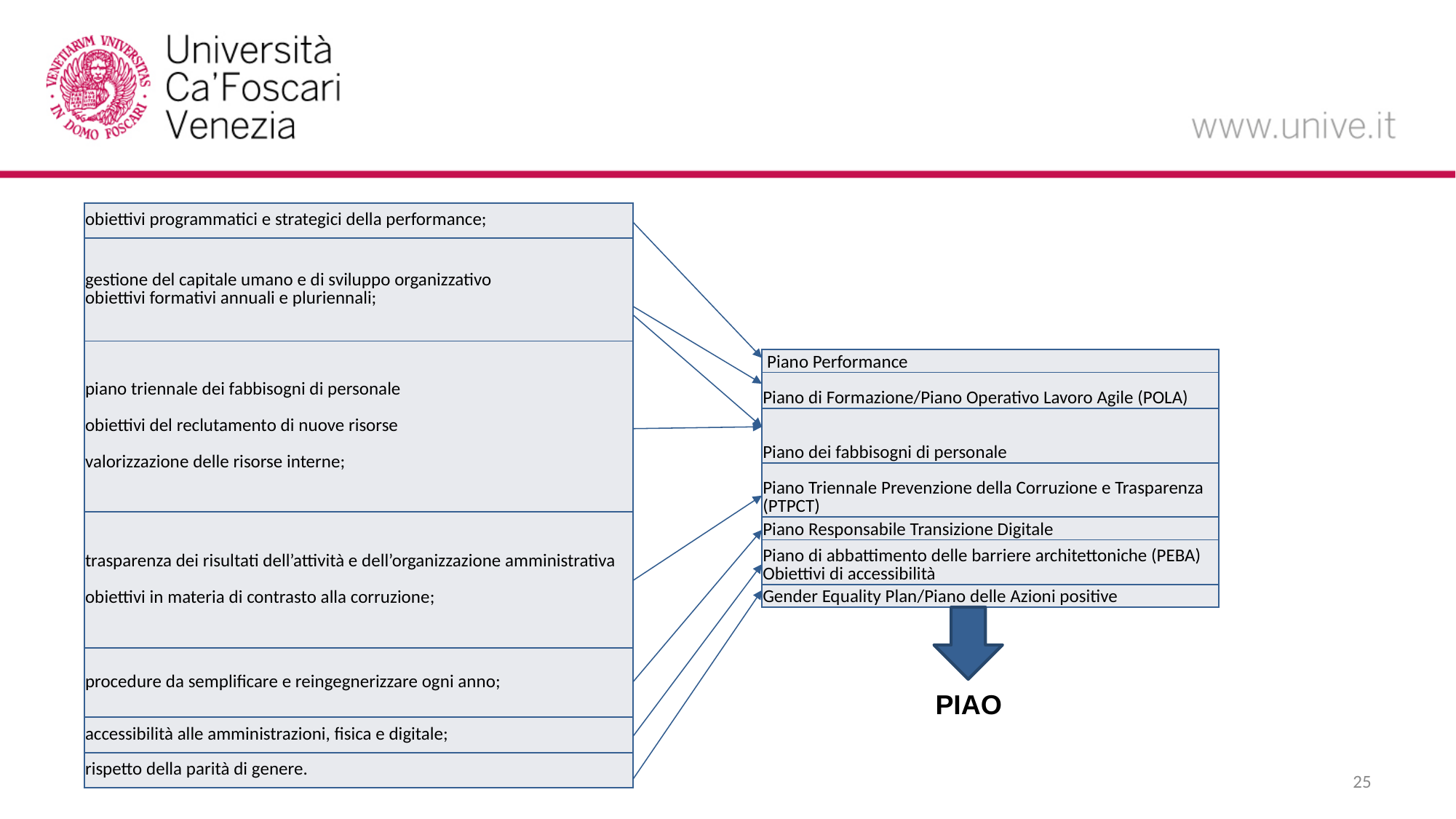

| obiettivi programmatici e strategici della performance; |
| --- |
| gestione del capitale umano e di sviluppo organizzativo obiettivi formativi annuali e pluriennali; |
| piano triennale dei fabbisogni di personale obiettivi del reclutamento di nuove risorse valorizzazione delle risorse interne; |
| trasparenza dei risultati dell’attività e dell’organizzazione amministrativa obiettivi in materia di contrasto alla corruzione; |
| procedure da semplificare e reingegnerizzare ogni anno; |
| accessibilità alle amministrazioni, fisica e digitale; |
| rispetto della parità di genere. |
| Piano Performance |
| --- |
| Piano di Formazione/Piano Operativo Lavoro Agile (POLA) |
| Piano dei fabbisogni di personale |
| Piano Triennale Prevenzione della Corruzione e Trasparenza (PTPCT) |
| Piano Responsabile Transizione Digitale |
| Piano di abbattimento delle barriere architettoniche (PEBA) Obiettivi di accessibilità |
| Gender Equality Plan/Piano delle Azioni positive |

PIAO
25